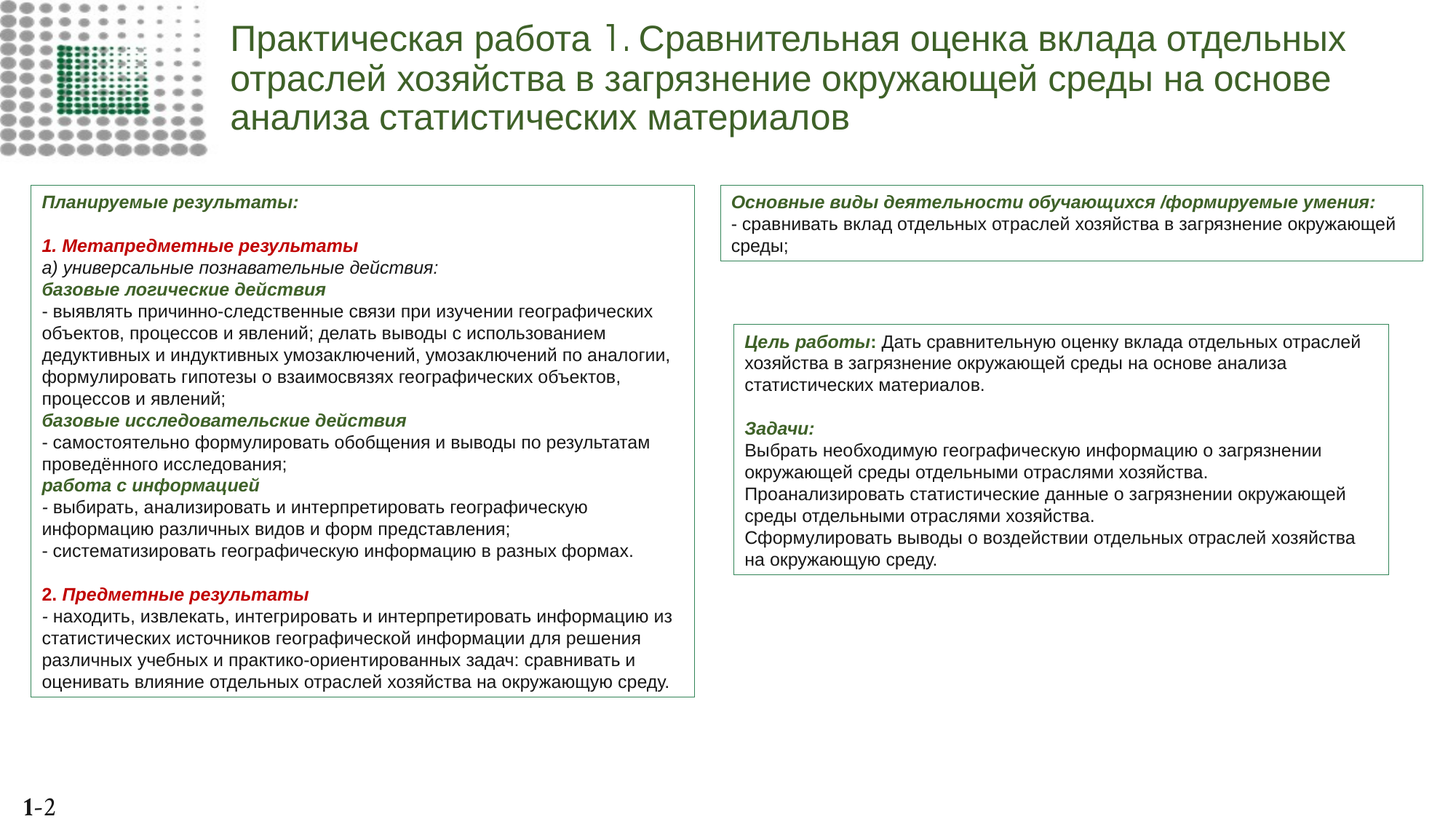

# Практическая работа 1. Сравнительная оценка вклада отдельных отраслей хозяйства в загрязнение окружающей среды на основе анализа статистических материалов
Планируемые результаты:

1. Метапредметные результаты
а) универсальные познавательные действия:
базовые логические действия
- выявлять причинно-следственные связи при изучении географических объектов, процессов и явлений; делать выводы с использованием дедуктивных и индуктивных умозаключений, умозаключений по аналогии, формулировать гипотезы о взаимосвязях географических объектов, процессов и явлений;
базовые исследовательские действия
- самостоятельно формулировать обобщения и выводы по результатам проведённого исследования;
работа с информацией
- выбирать, анализировать и интерпретировать географическую информацию различных видов и форм представления;
- систематизировать географическую информацию в разных формах.

2. Предметные результаты
- находить, извлекать, интегрировать и интерпретировать информацию из статистических источников географической информации для решения различных учебных и практико-ориентированных задач: сравнивать и оценивать влияние отдельных отраслей хозяйства на окружающую среду.
Основные виды деятельности обучающихся /формируемые умения:
- сравнивать вклад отдельных отраслей хозяйства в загрязнение окружающей среды;
Цель работы: Дать сравнительную оценку вклада отдельных отраслей хозяйства в загрязнение окружающей среды на основе анализа статистических материалов.

Задачи:
Выбрать необходимую географическую информацию о загрязнении окружающей среды отдельными отраслями хозяйства.
Проанализировать статистические данные о загрязнении окружающей среды отдельными отраслями хозяйства.
Сформулировать выводы о воздействии отдельных отраслей хозяйства на окружающую среду.
1-2